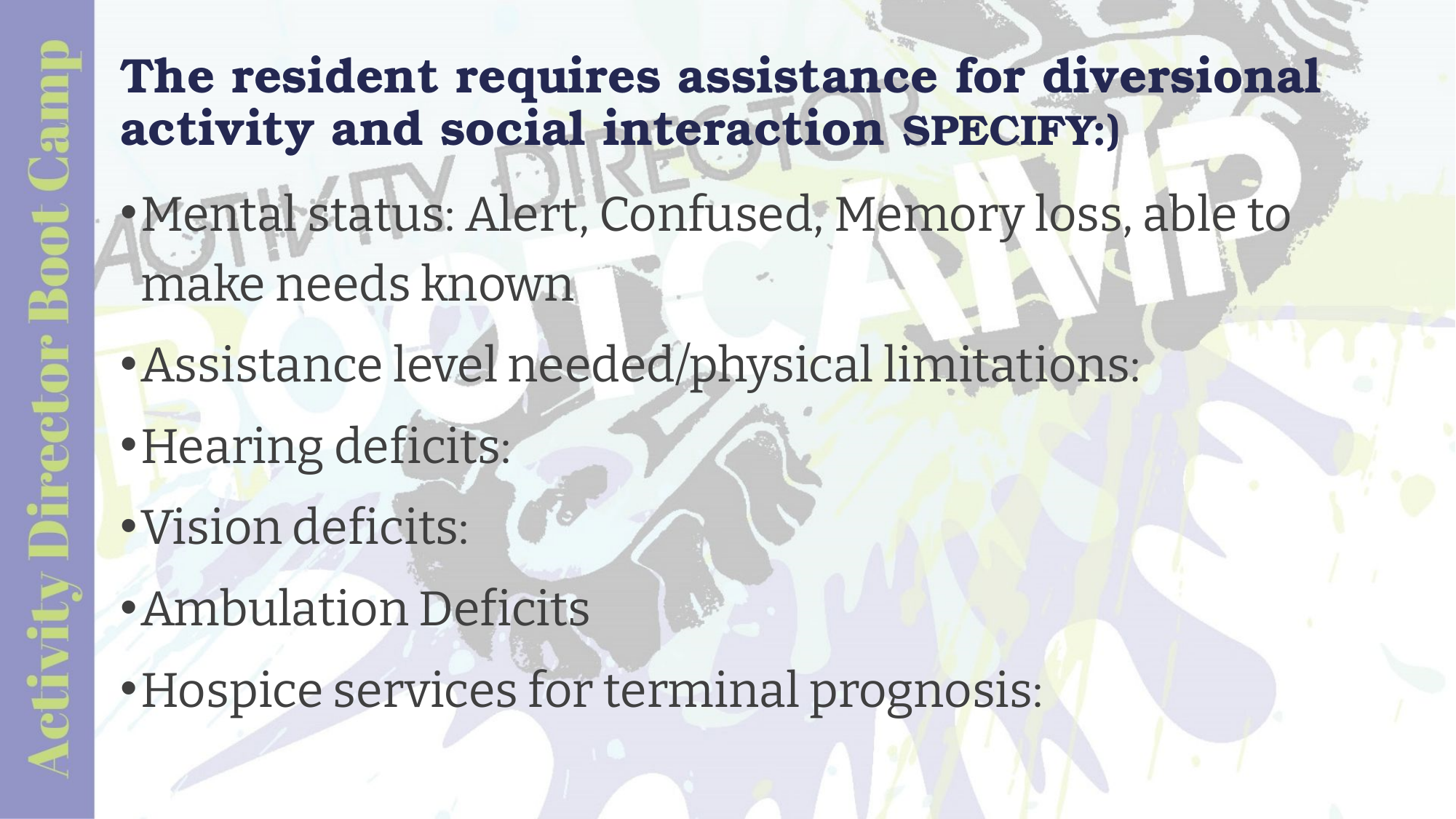

# The resident requires assistance for diversional activity and social interaction SPECIFY:)
Mental status: Alert, Confused, Memory loss, able to make needs known
Assistance level needed/physical limitations:
Hearing deficits:
Vision deficits:
Ambulation Deficits
Hospice services for terminal prognosis: